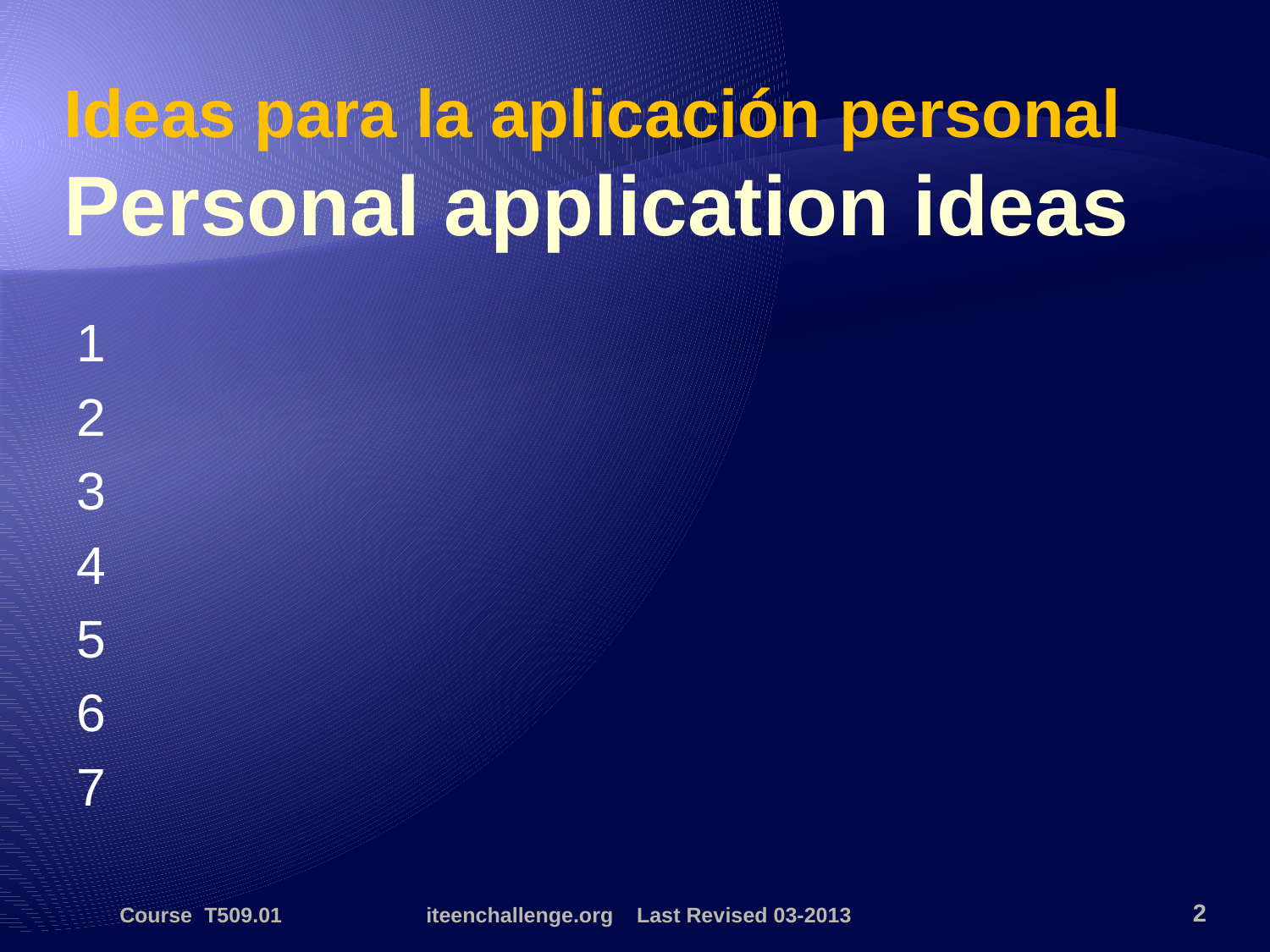

# Ideas para la aplicación personal Personal application ideas
1
2
3
4
5
6
7

Course  T509.01
iteenchallenge.org    Last Revised 03-2013
2